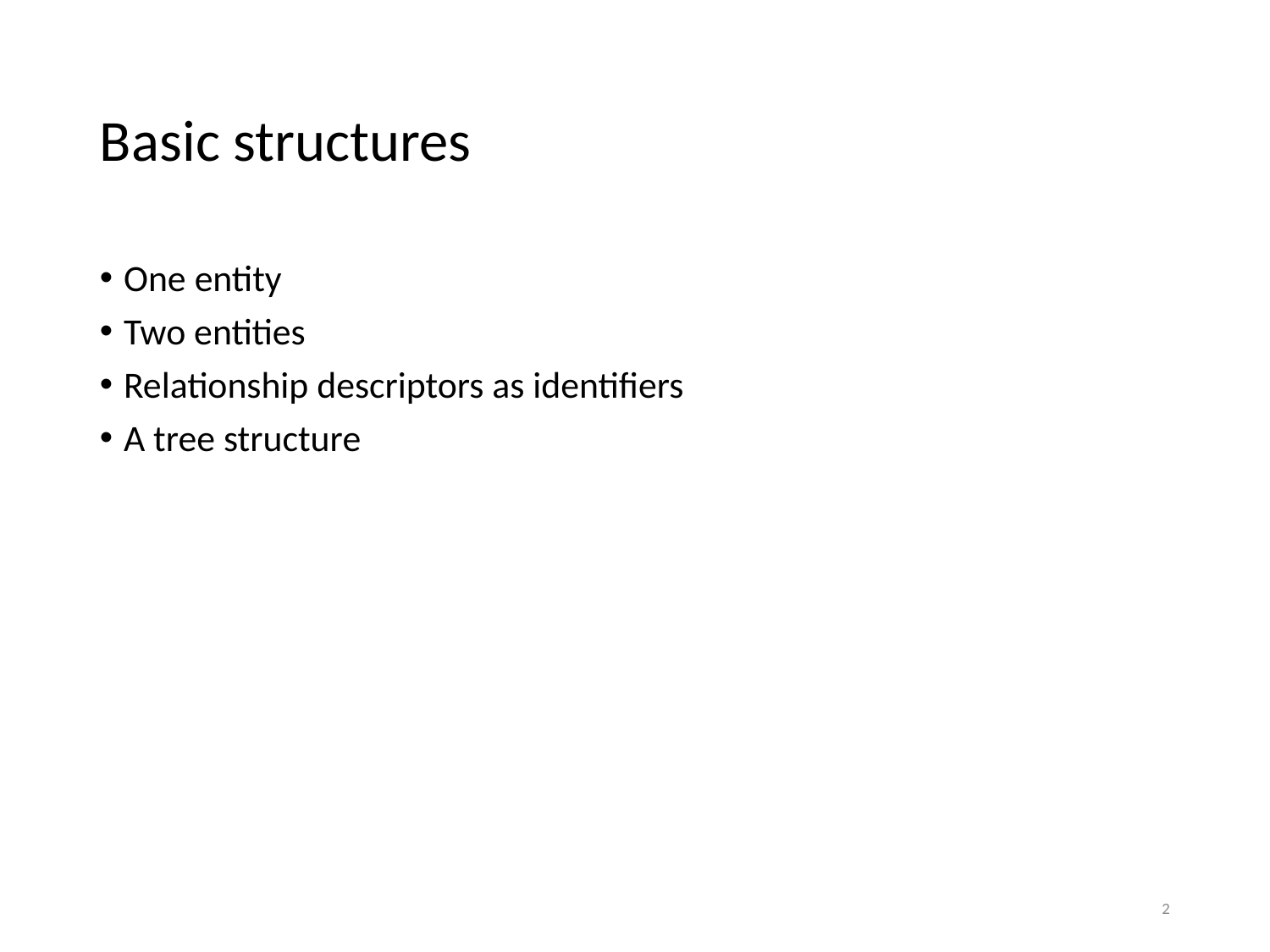

# Basic structures
One entity
Two entities
Relationship descriptors as identifiers
A tree structure
2